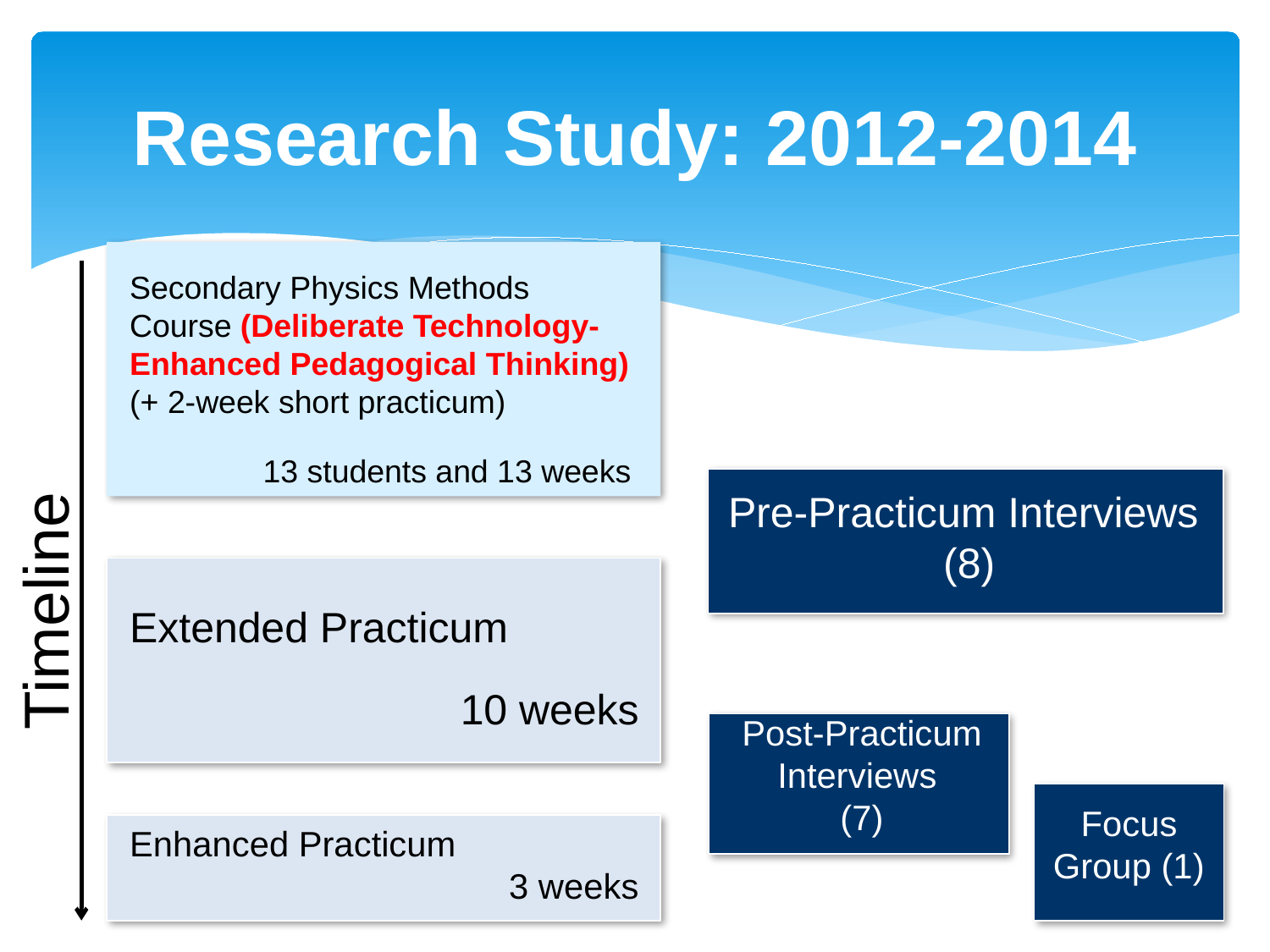

# Research Study: 2012-2014

Secondary Physics Methods Course (Deliberate Technology-Enhanced Pedagogical Thinking)
(+ 2-week short practicum)
               13 students and 13 weeks

Enhanced Practicum
3 weeks
Post-Practicum Interviews
(7)
Focus Group (1)

Pre-Practicum Interviews
(8)

Extended Practicum
10 weeks

Timeline